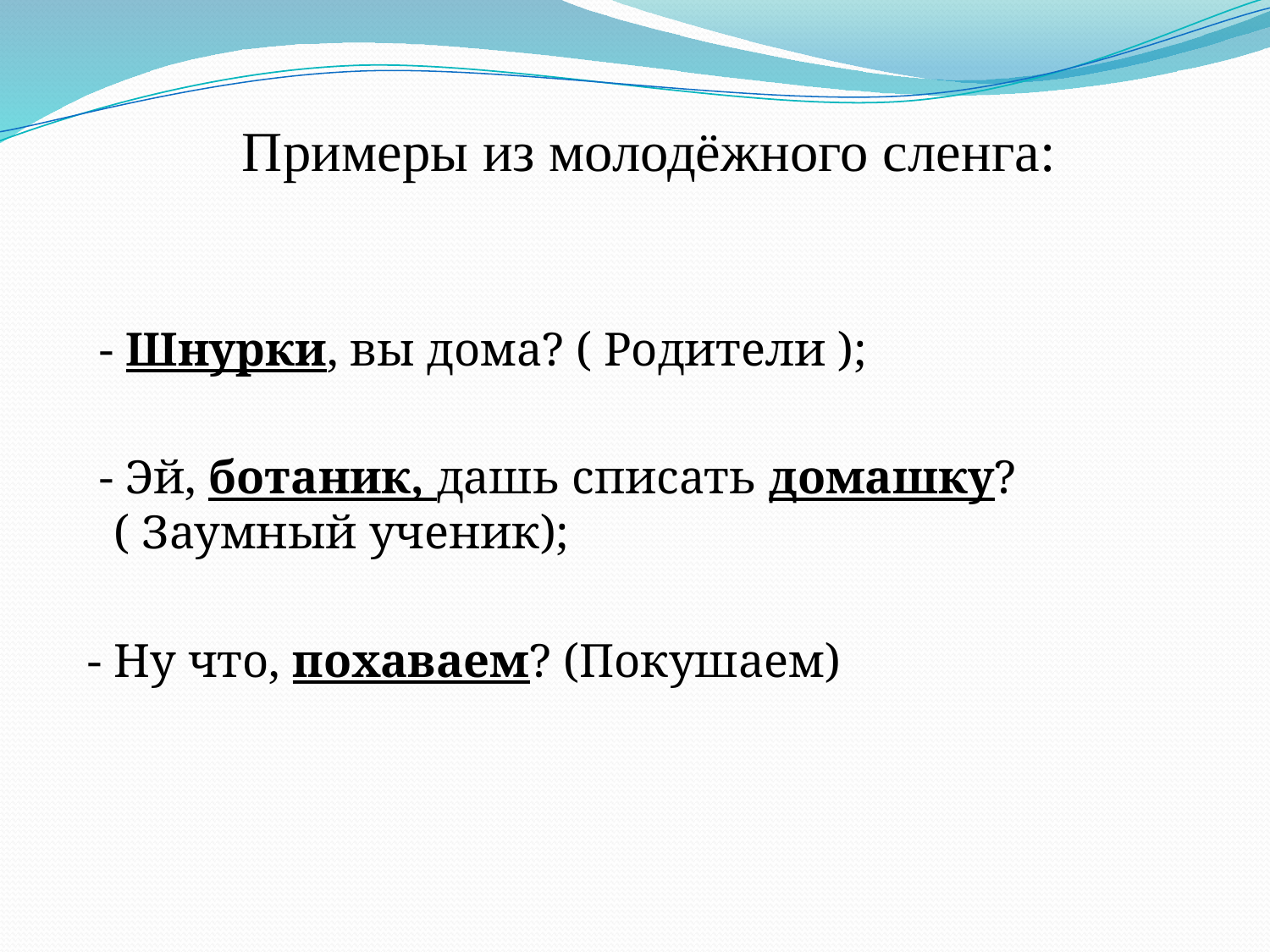

Примеры из молодёжного сленга:

  - Шнурки, вы дома? ( Родители );

  - Эй, ботаник, дашь списать домашку? ( Заумный ученик);

 - Ну что, похаваем? (Покушаем)

#